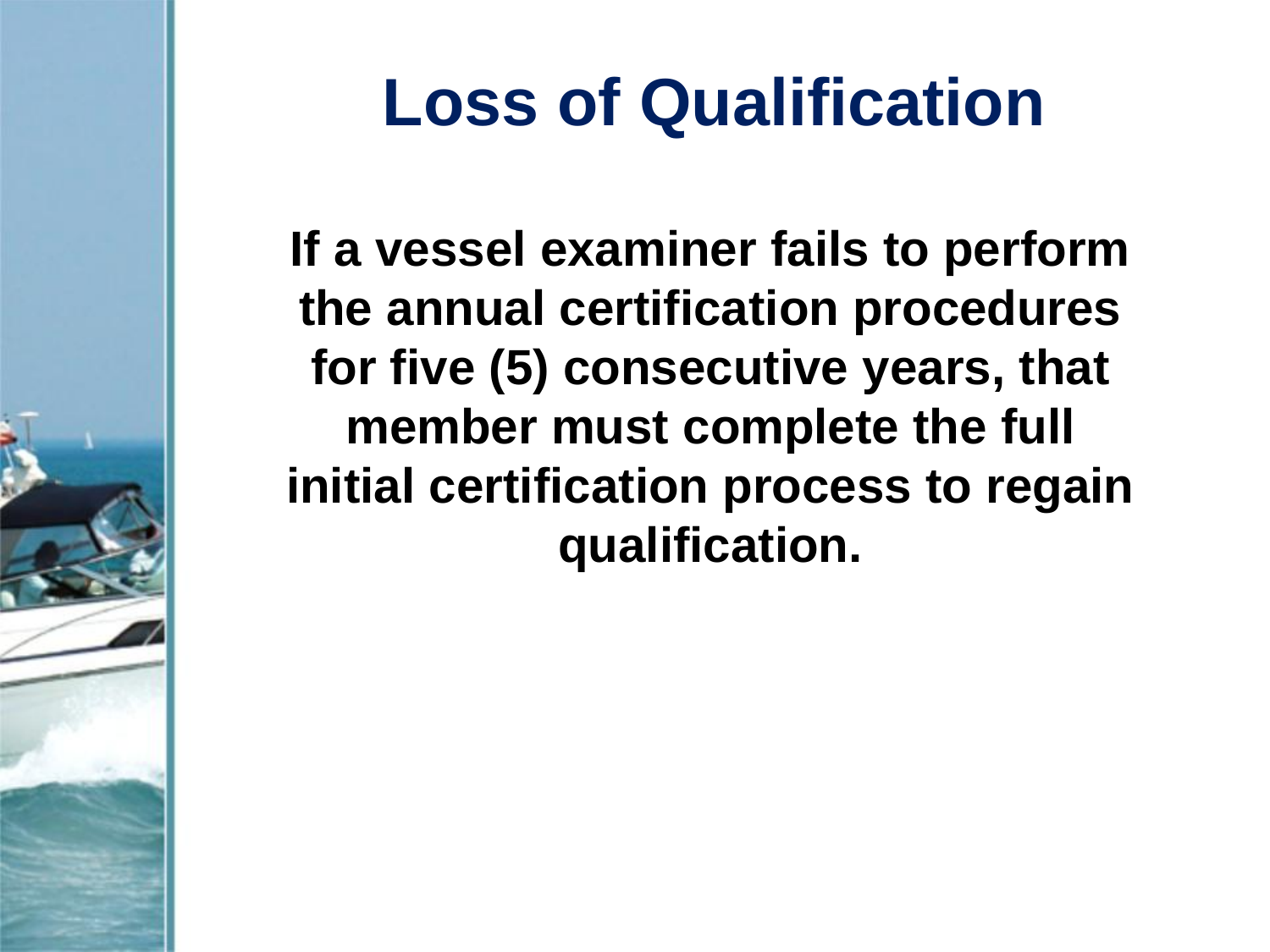

# Loss of Qualification
If a vessel examiner fails to perform the annual certification procedures for five (5) consecutive years, that member must complete the full initial certification process to regain qualification.